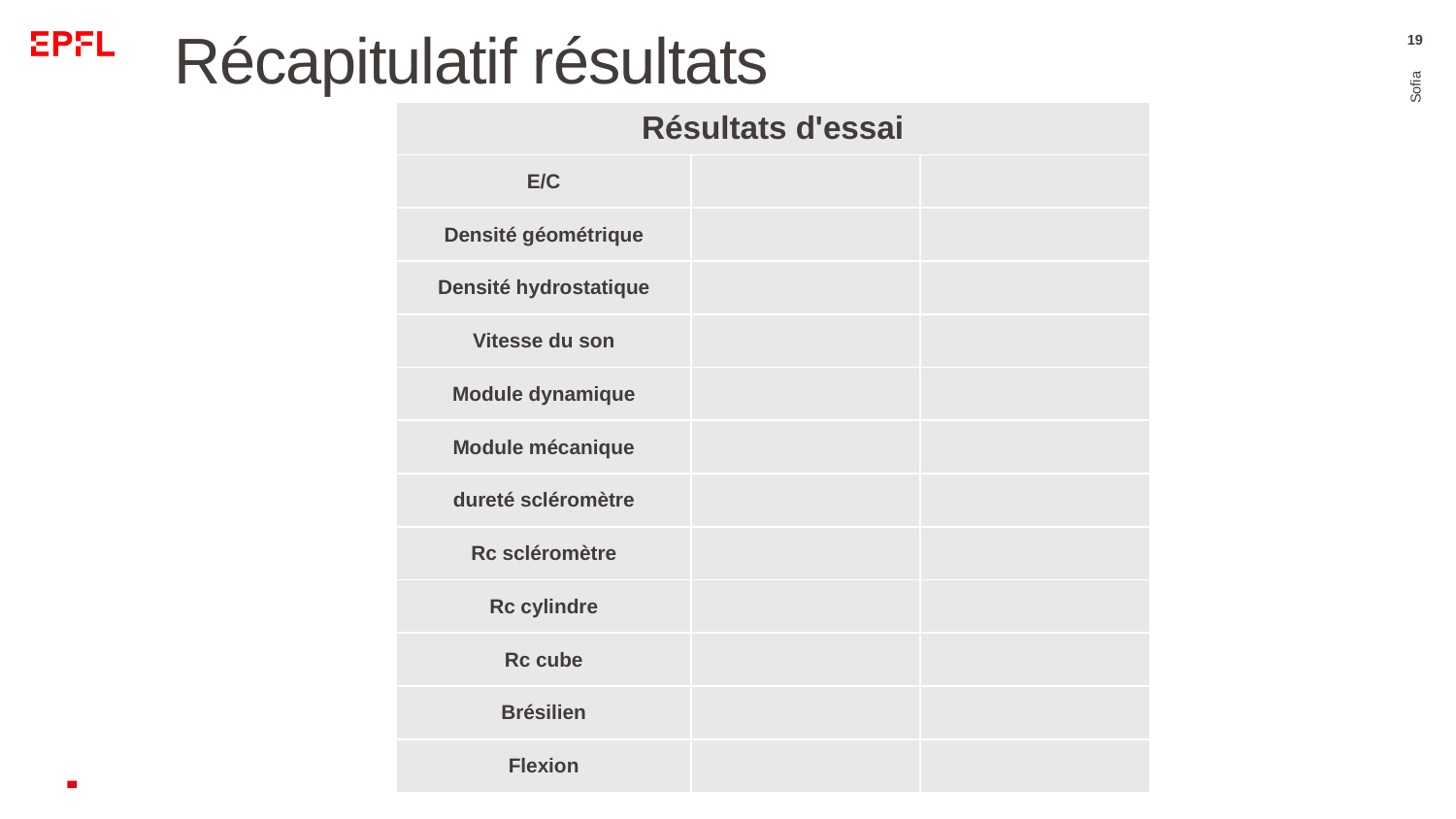

# Récapitulatif résultats
19
| Résultats d'essai |  |  |
| --- | --- | --- |
| E/C |  |  |
| Densité géométrique |  |  |
| Densité hydrostatique |  |  |
| Vitesse du son |  |  |
| Module dynamique |  |  |
| Module mécanique |  |  |
| dureté scléromètre |  |  |
| Rc scléromètre |  |  |
| Rc cylindre |  |  |
| Rc cube |  |  |
| Brésilien |  |  |
| Flexion |  |  |
Sofia